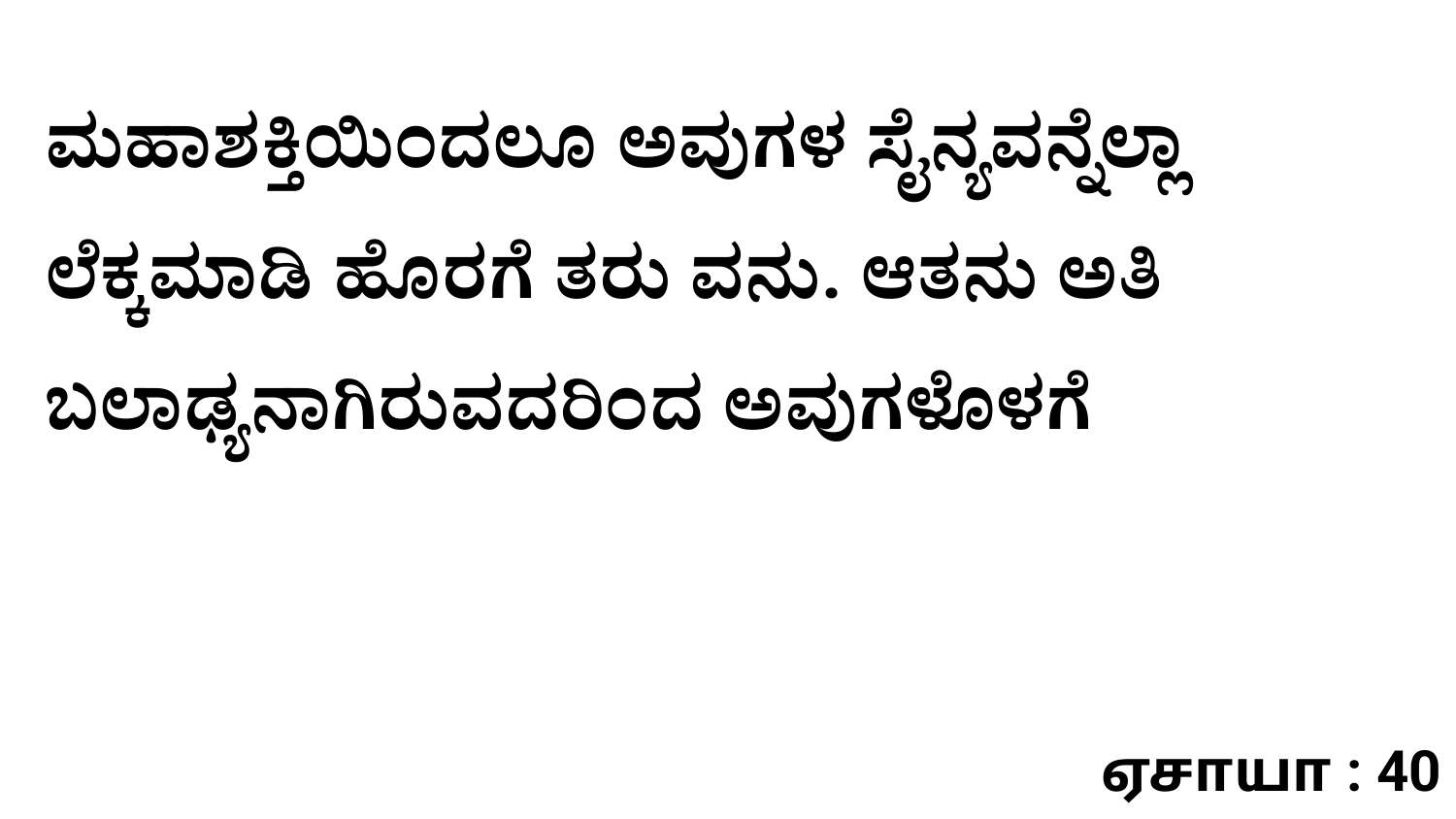

ಮಹಾಶಕ್ತಿಯಿಂದಲೂ ಅವುಗಳ ಸೈನ್ಯವನ್ನೆಲ್ಲಾ ಲೆಕ್ಕಮಾಡಿ ಹೊರಗೆ ತರು ವನು. ಆತನು ಅತಿ ಬಲಾಢ್ಯನಾಗಿರುವದರಿಂದ ಅವುಗಳೊಳಗೆ
ஏசாயா : 40